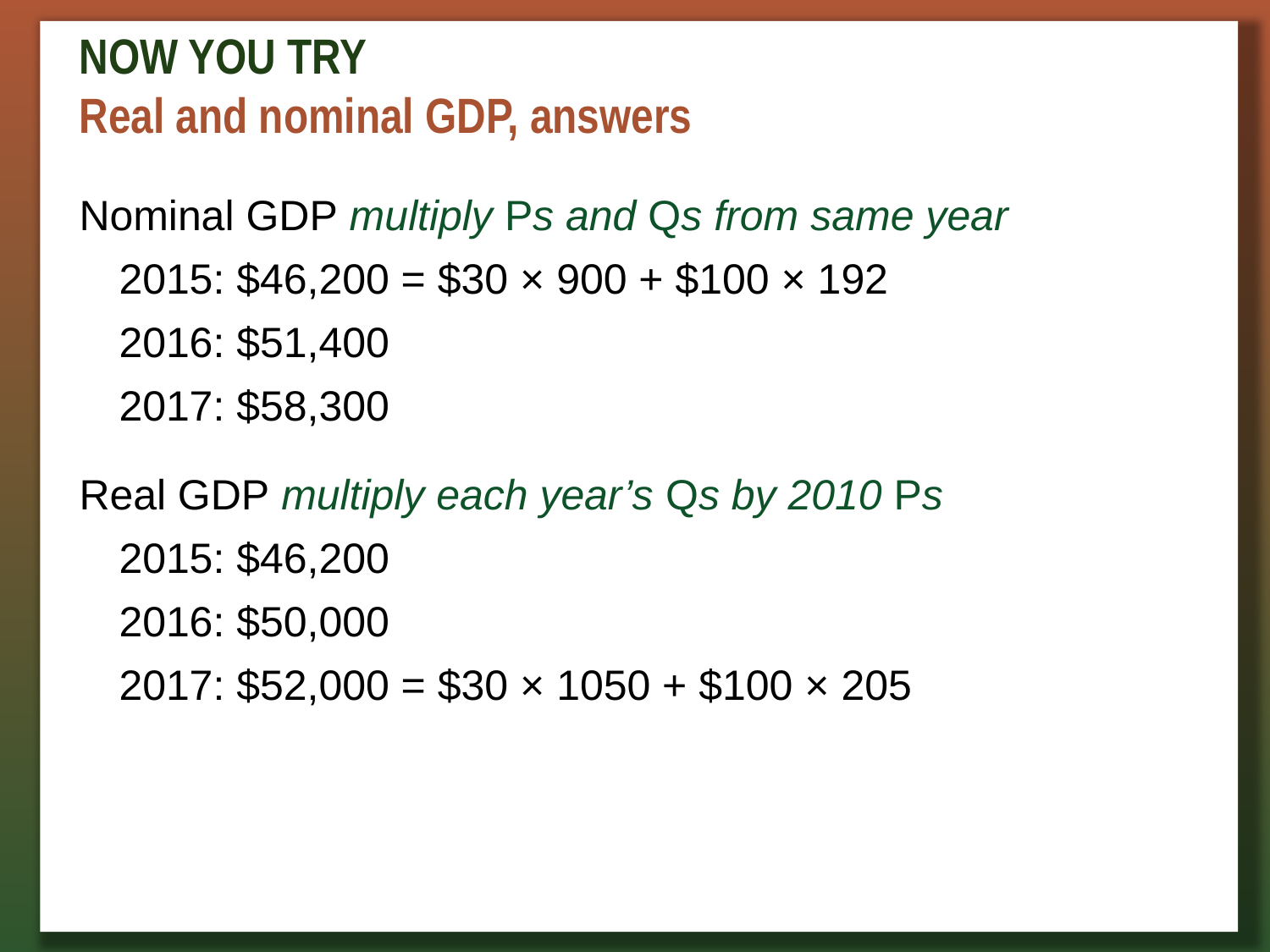

# NOW YOU TRY Real and nominal GDP, answers
Nominal GDP multiply Ps and Qs from same year
2015: $46,200 = $30 × 900 + $100 × 192
2016: $51,400
2017: $58,300
Real GDP multiply each year’s Qs by 2010 Ps
2015: $46,200
2016: $50,000
2017: $52,000 = $30 × 1050 + $100 × 205